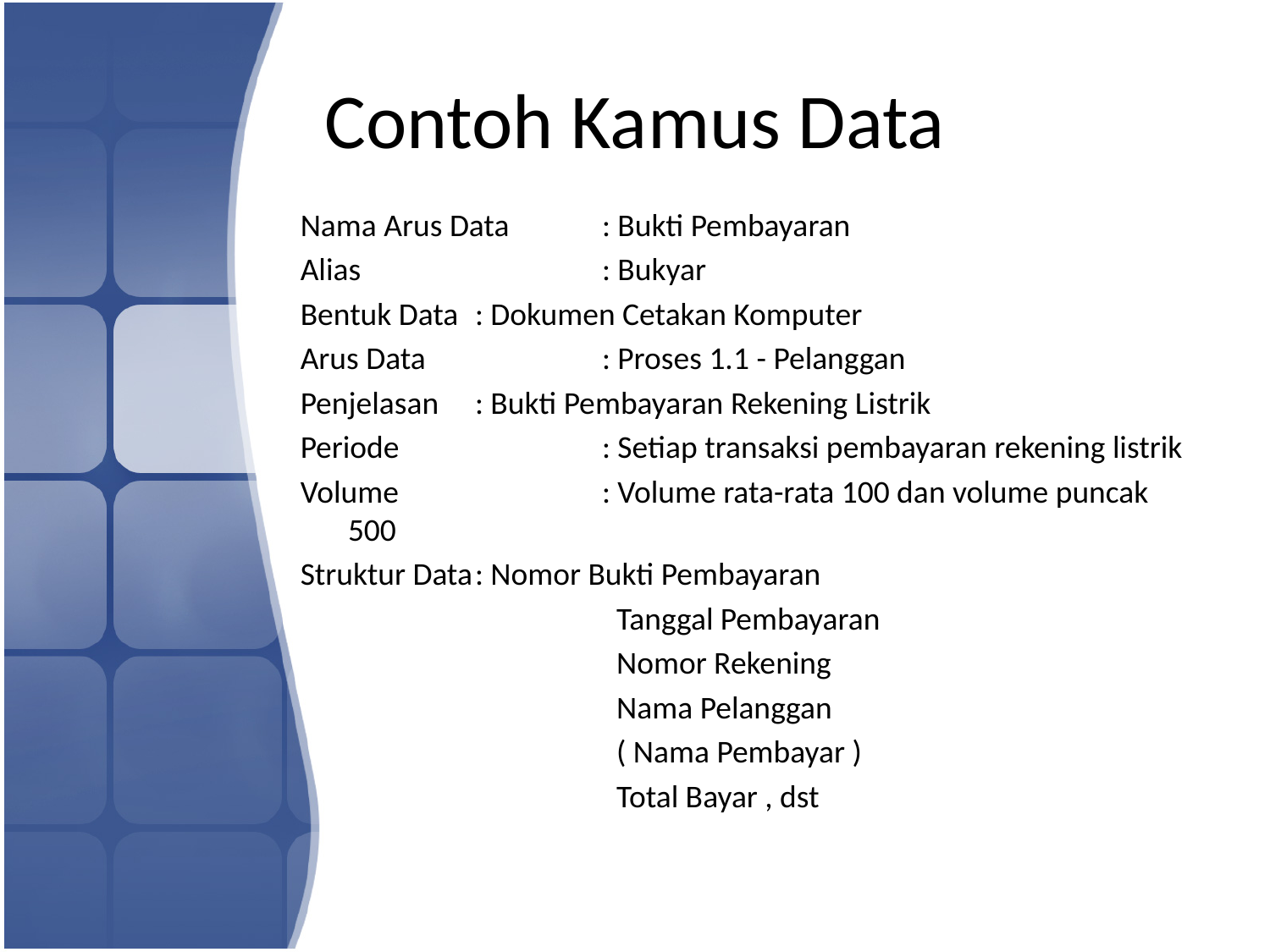

# Contoh Kamus Data
Nama Arus Data	: Bukti Pembayaran
Alias		: Bukyar
Bentuk Data	: Dokumen Cetakan Komputer
Arus Data		: Proses 1.1 - Pelanggan
Penjelasan	: Bukti Pembayaran Rekening Listrik
Periode		: Setiap transaksi pembayaran rekening listrik
Volume		: Volume rata-rata 100 dan volume puncak 500
Struktur Data	: Nomor Bukti Pembayaran
			  Tanggal Pembayaran
			  Nomor Rekening
			  Nama Pelanggan
			  ( Nama Pembayar )
			  Total Bayar , dst